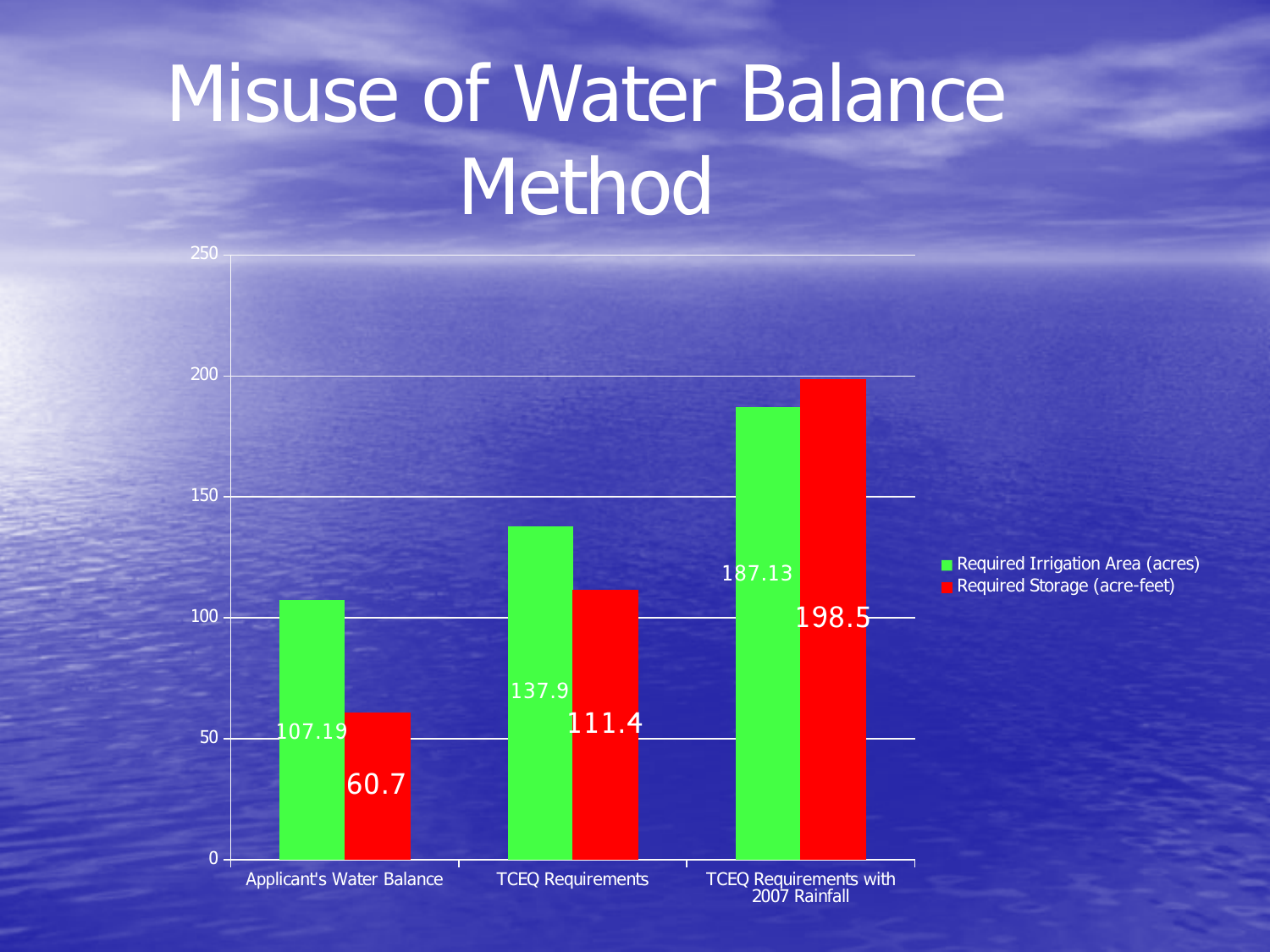

# Misuse of Water Balance Method

### Chart

| Category | Required Irrigation Area (acres) | Required Storage (acre-feet) |
|---|---|---|
| Applicant's Water Balance | 107.19 | 60.7 |
| TCEQ Requirements | 137.9 | 111.4 |
| TCEQ Requirements with 2007 Rainfall | 187.13 | 198.5 |